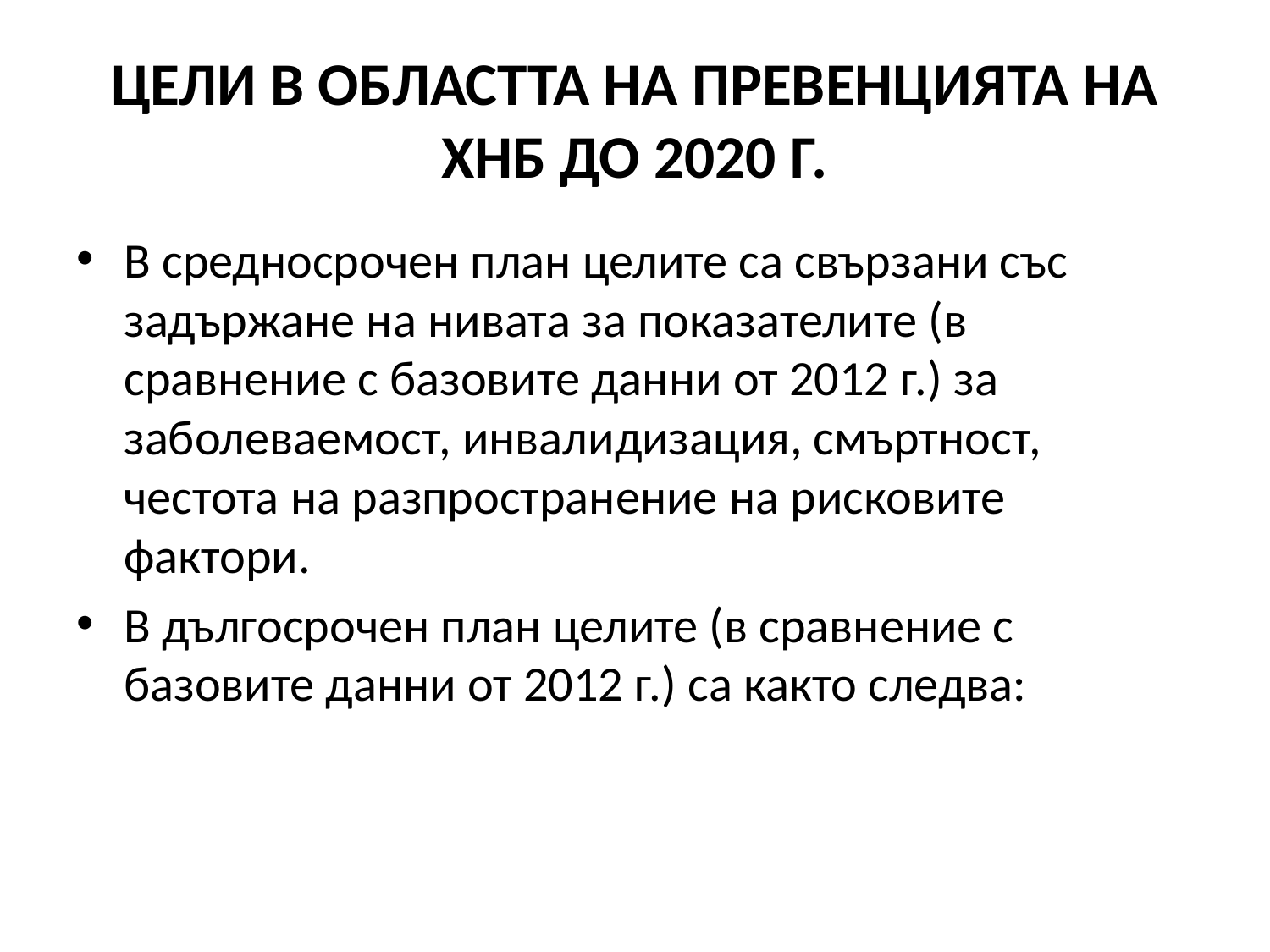

# Цели в областта на превенцията на ХНБ до 2020 г.
В средносрочен план целите са свързани със задържане на нивата за показателите (в сравнение с базовите данни от 2012 г.) за заболеваемост, инвалидизация, смъртност, честота на разпространение на рисковите фактори.
В дългосрочен план целите (в сравнение с базовите данни от 2012 г.) са както следва: